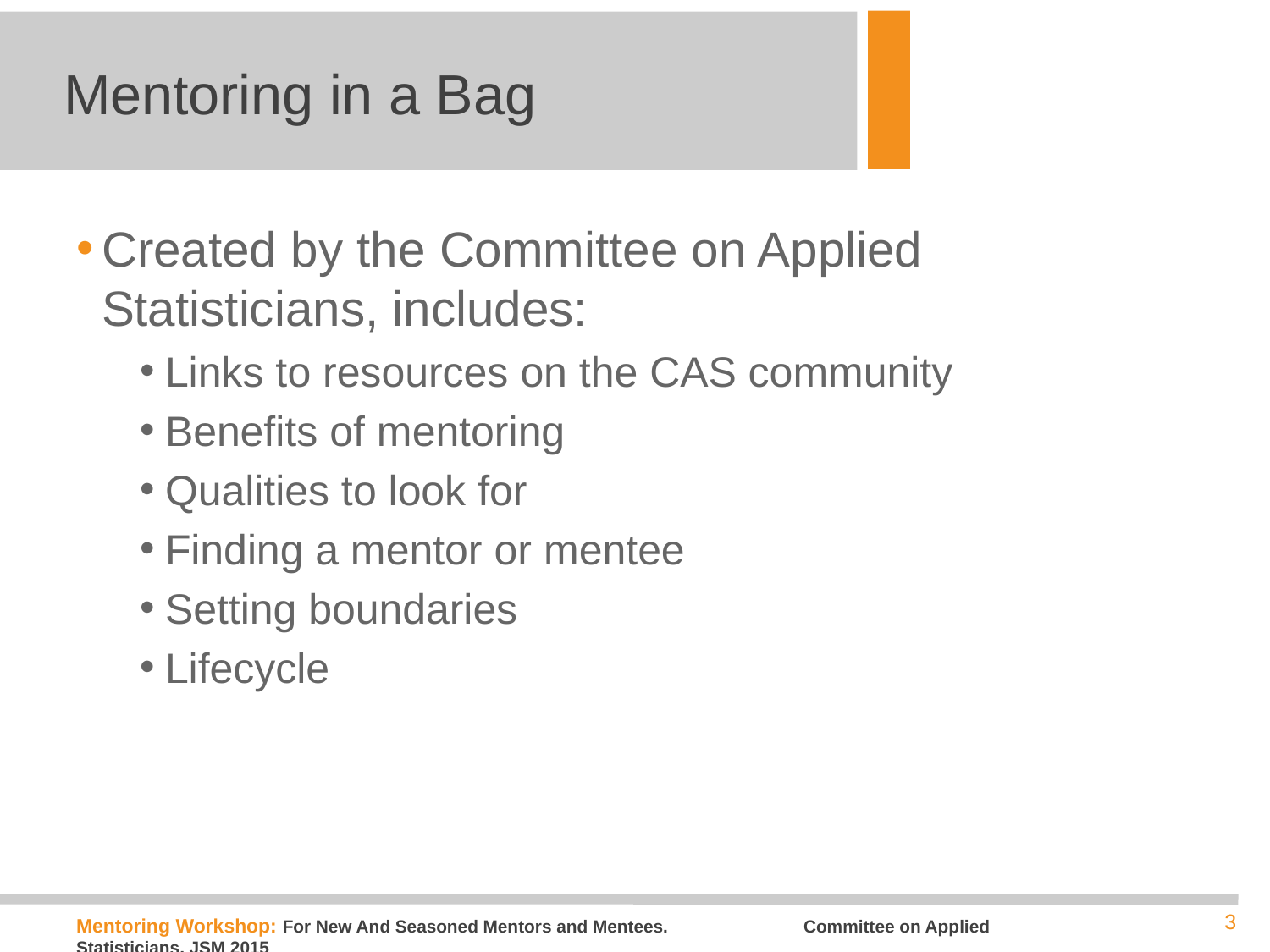

# Mentoring in a Bag
Created by the Committee on Applied Statisticians, includes:
Links to resources on the CAS community
Benefits of mentoring
Qualities to look for
Finding a mentor or mentee
Setting boundaries
Lifecycle
Mentoring Workshop: For New And Seasoned Mentors and Mentees. 	                   Committee on Applied Statisticians, JSM 2015